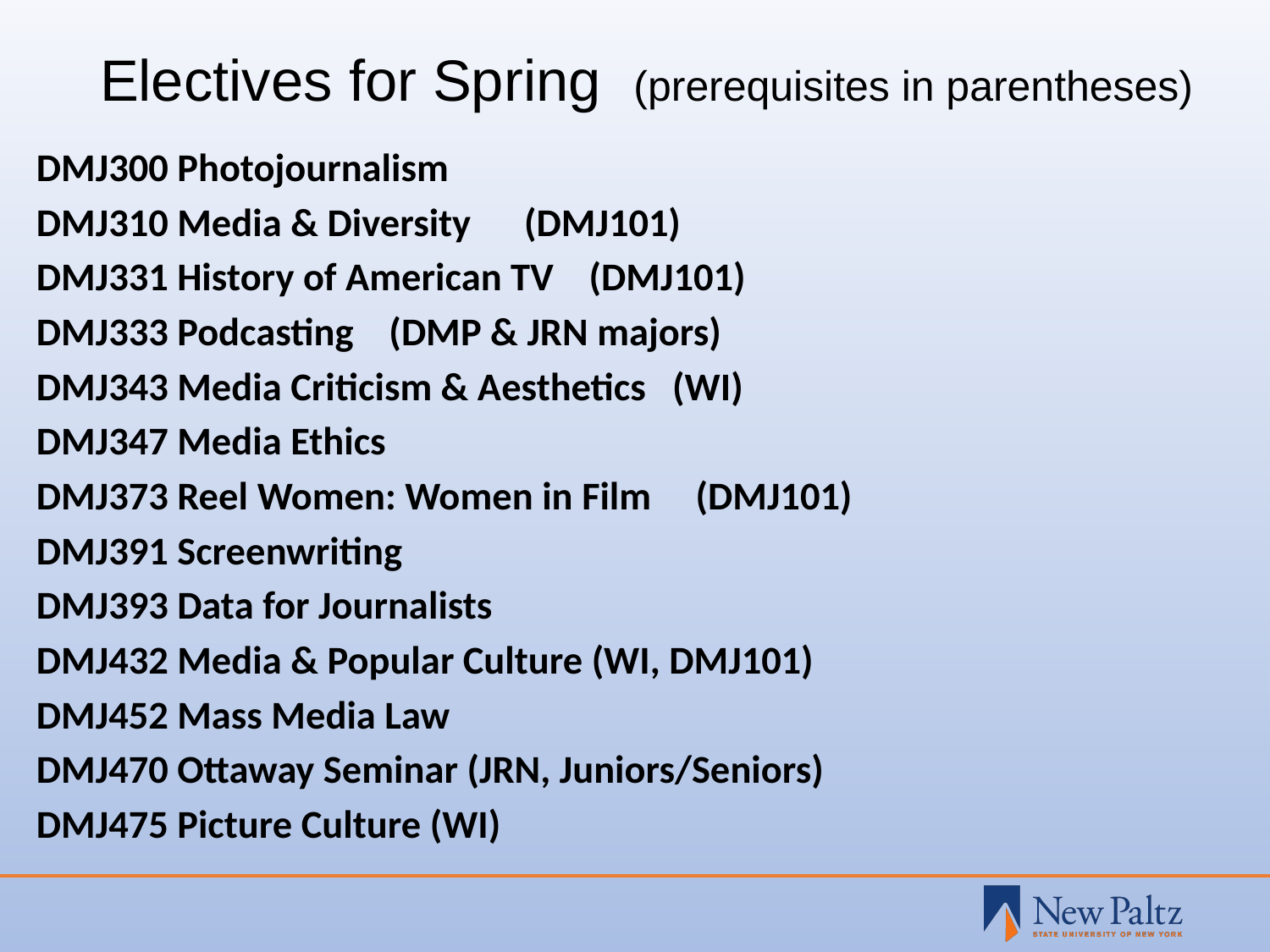

# Electives for Spring  (prerequisites in parentheses)
DMJ300 Photojournalism
DMJ310 Media & Diversity      (DMJ101)
DMJ331 History of American TV    (DMJ101)
DMJ333 Podcasting    (DMP & JRN majors)
DMJ343 Media Criticism & Aesthetics   (WI)
DMJ347 Media Ethics
DMJ373 Reel Women: Women in Film     (DMJ101)
DMJ391 Screenwriting
DMJ393 Data for Journalists
DMJ432 Media & Popular Culture (WI, DMJ101)
DMJ452 Mass Media Law
DMJ470 Ottaway Seminar (JRN, Juniors/Seniors)
DMJ475 Picture Culture (WI)